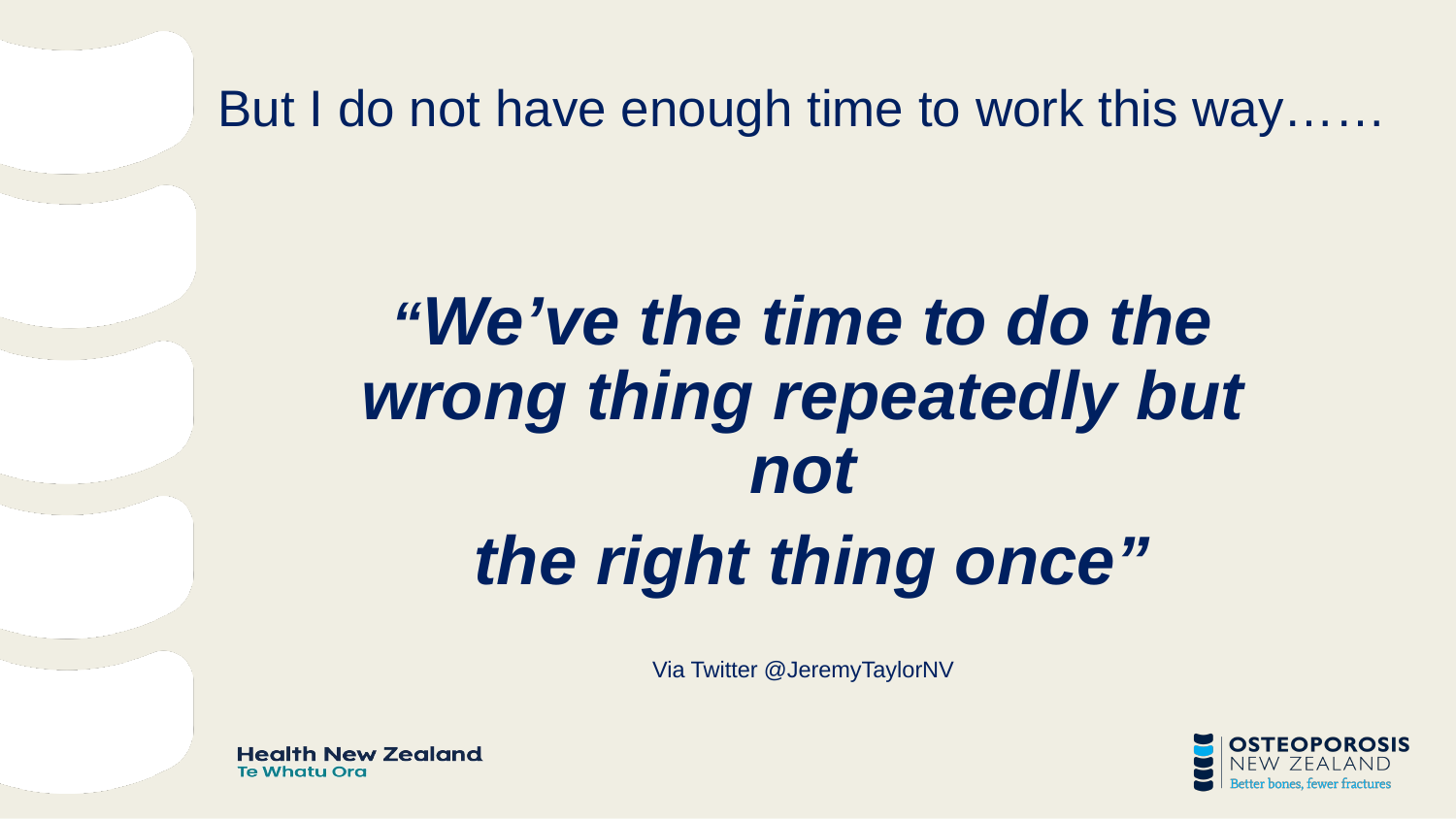

# But I do not have enough time to work this way……
“We’ve the time to do the wrong thing repeatedly but not
 the right thing once”

Via Twitter @JeremyTaylorNV